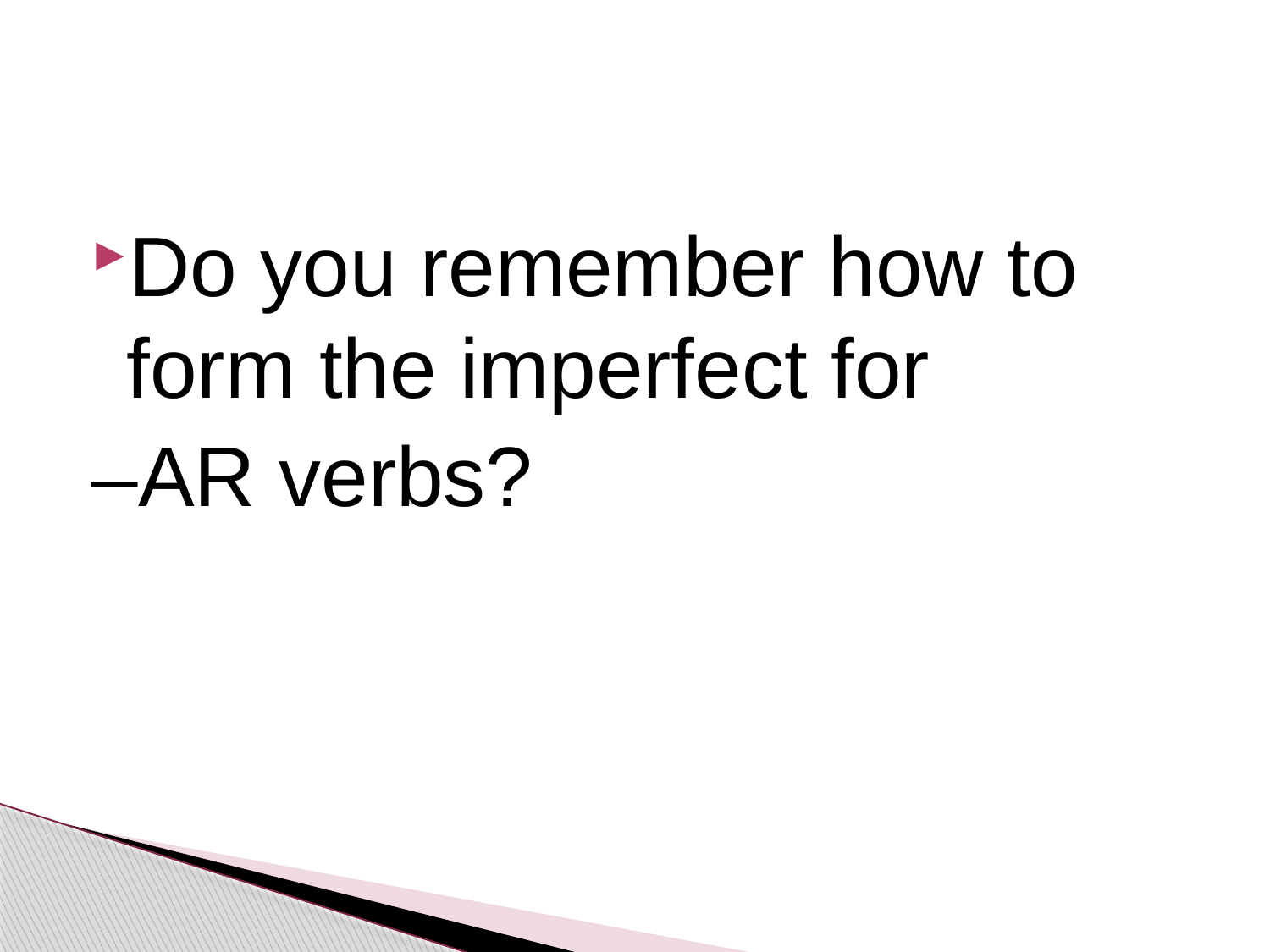

#
Do you remember how to form the imperfect for
–AR verbs?